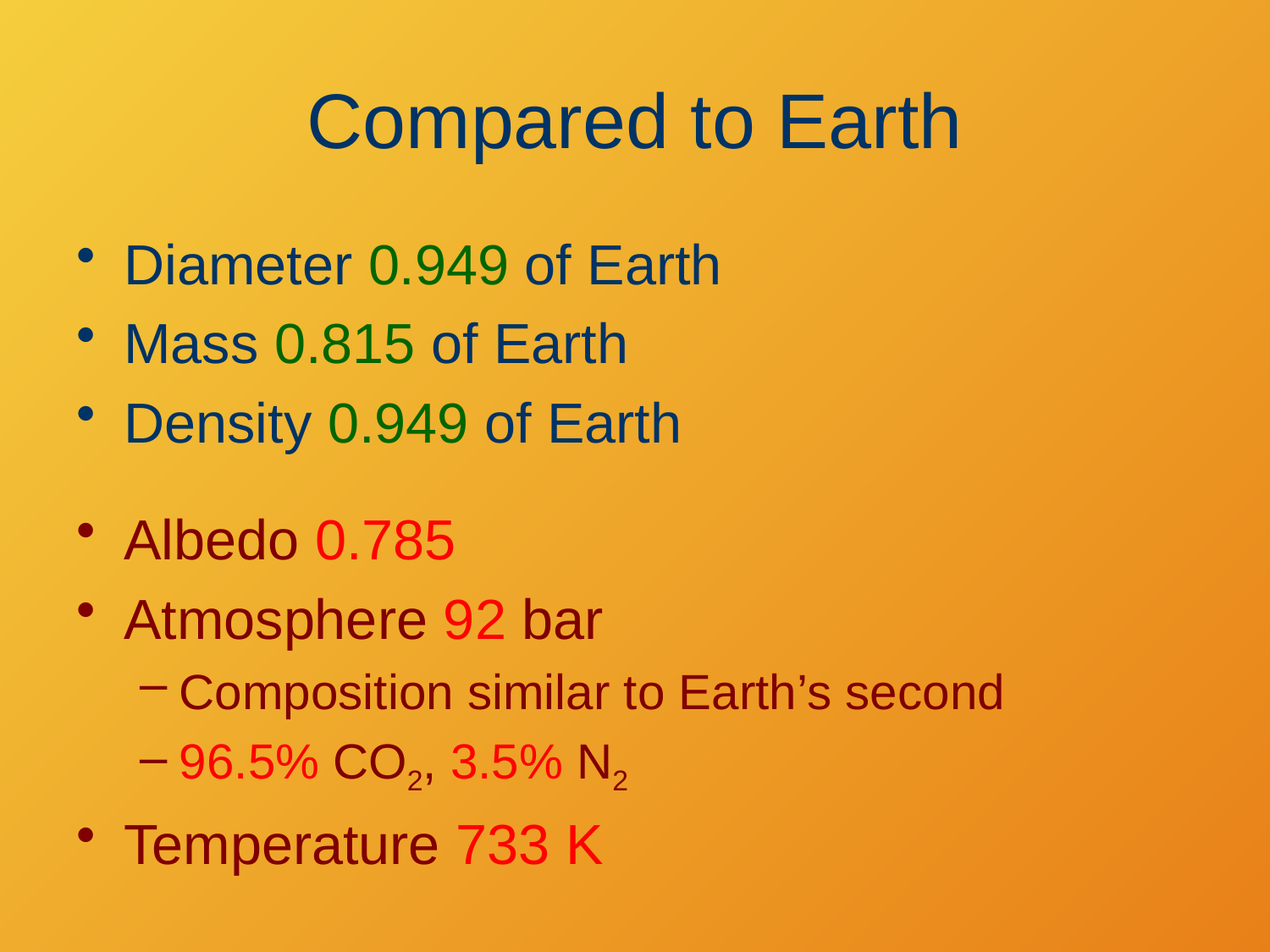

# Compared to Earth
Diameter 0.949 of Earth
Mass 0.815 of Earth
Density 0.949 of Earth
Albedo 0.785
Atmosphere 92 bar
Composition similar to Earth’s second
96.5% CO2, 3.5% N2
Temperature 733 K